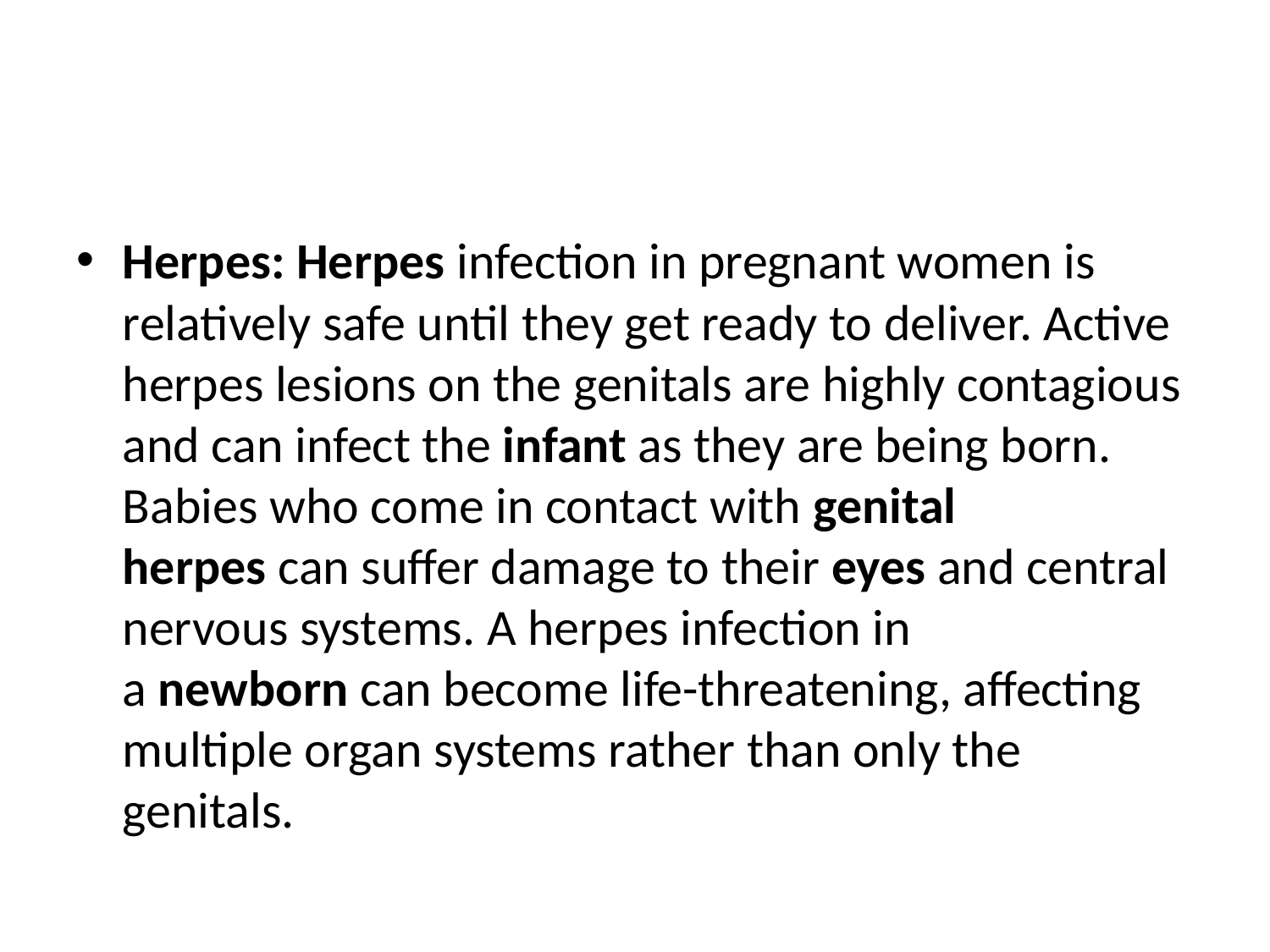

#
Herpes: Herpes infection in pregnant women is relatively safe until they get ready to deliver. Active herpes lesions on the genitals are highly contagious and can infect the infant as they are being born. Babies who come in contact with genital herpes can suffer damage to their eyes and central nervous systems. A herpes infection in a newborn can become life-threatening, affecting multiple organ systems rather than only the genitals.